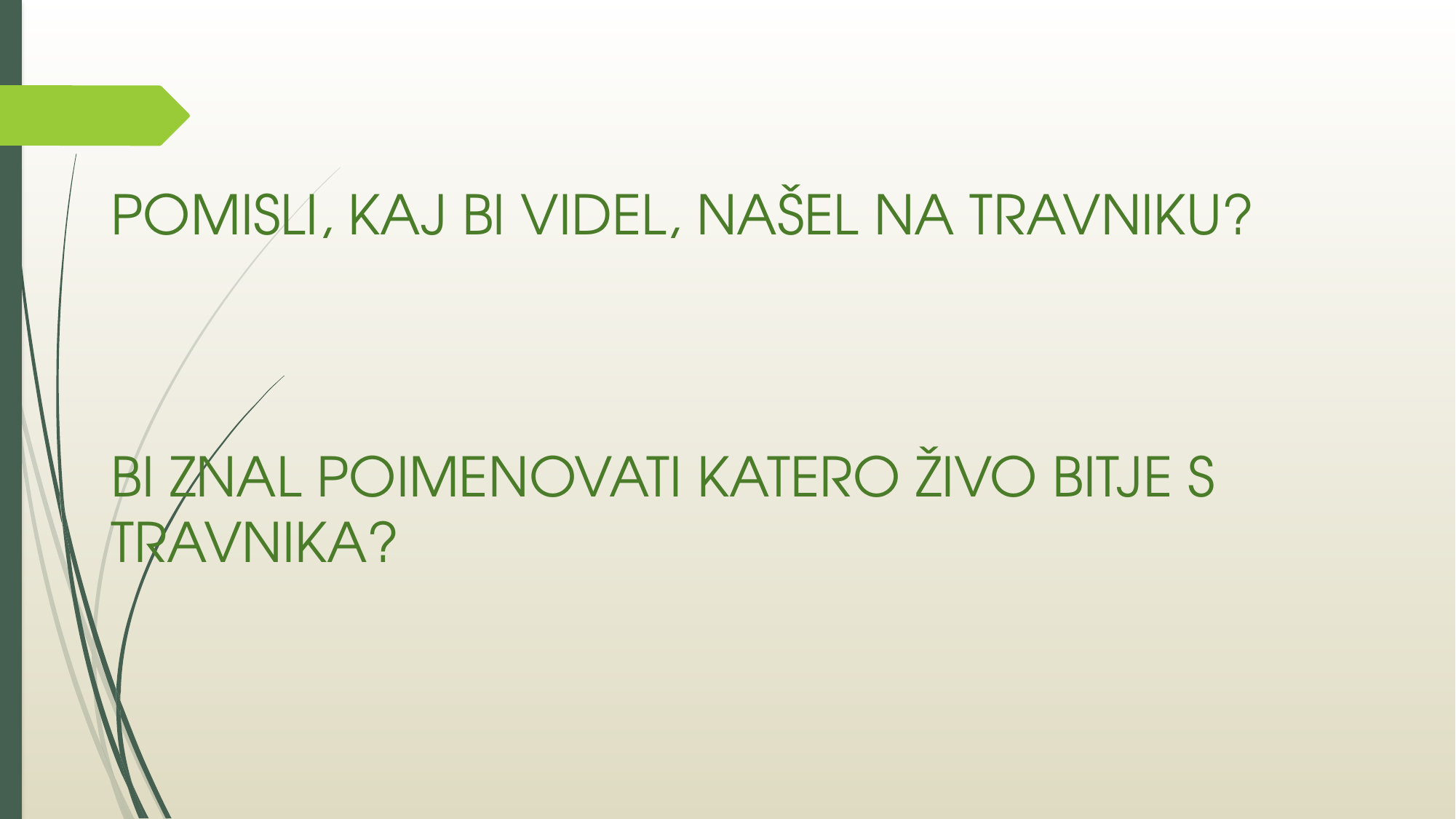

# POMISLI, KAJ BI VIDEL, NAŠEL NA TRAVNIKU? BI ZNAL POIMENOVATI KATERO ŽIVO BITJE S TRAVNIKA?